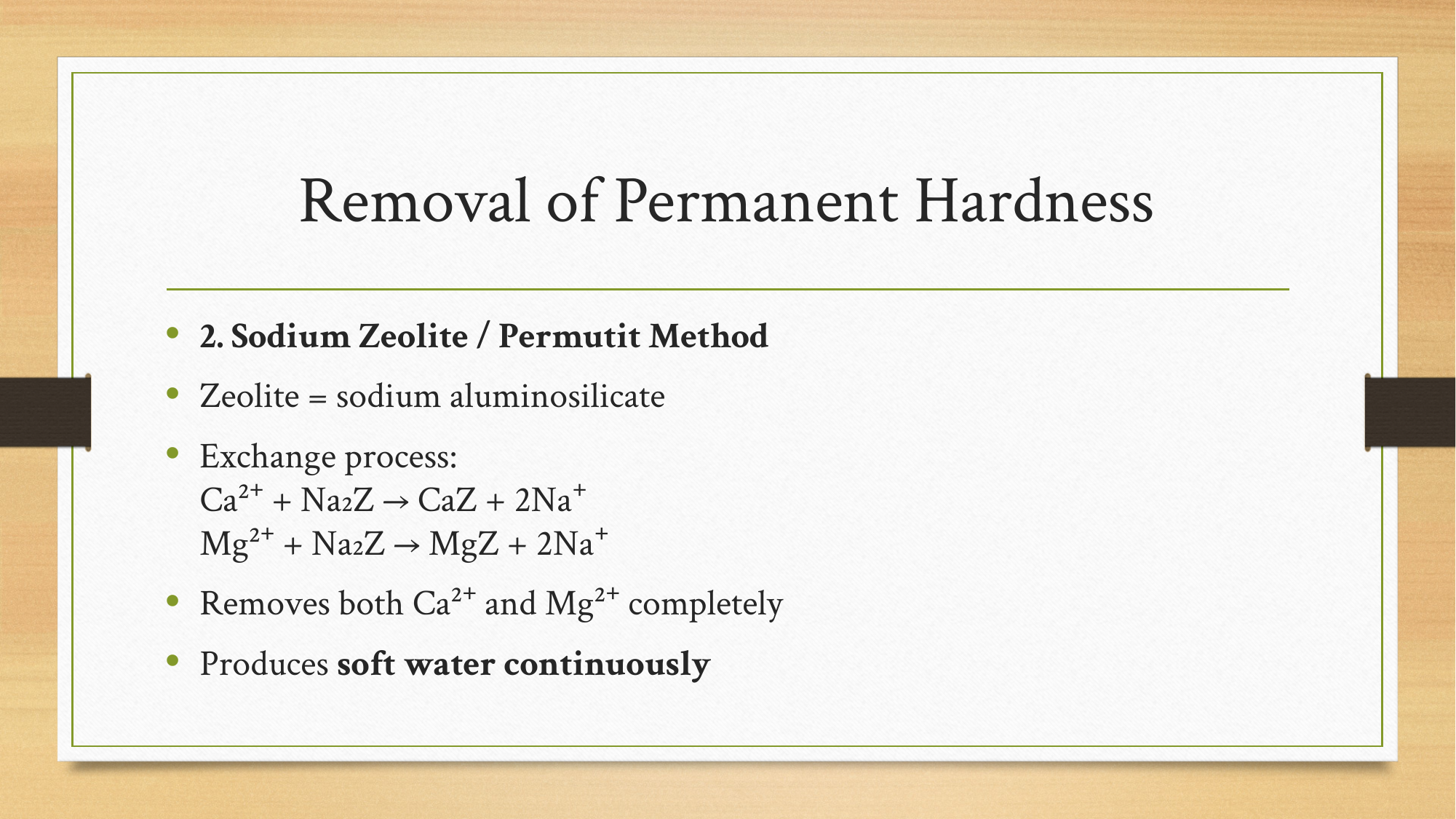

# Removal of Permanent Hardness
2. Sodium Zeolite / Permutit Method
Zeolite = sodium aluminosilicate
Exchange process:
Ca²⁺ + Na₂Z → CaZ + 2Na⁺
Mg²⁺ + Na₂Z → MgZ + 2Na⁺
Removes both Ca²⁺ and Mg²⁺ completely
Produces soft water continuously